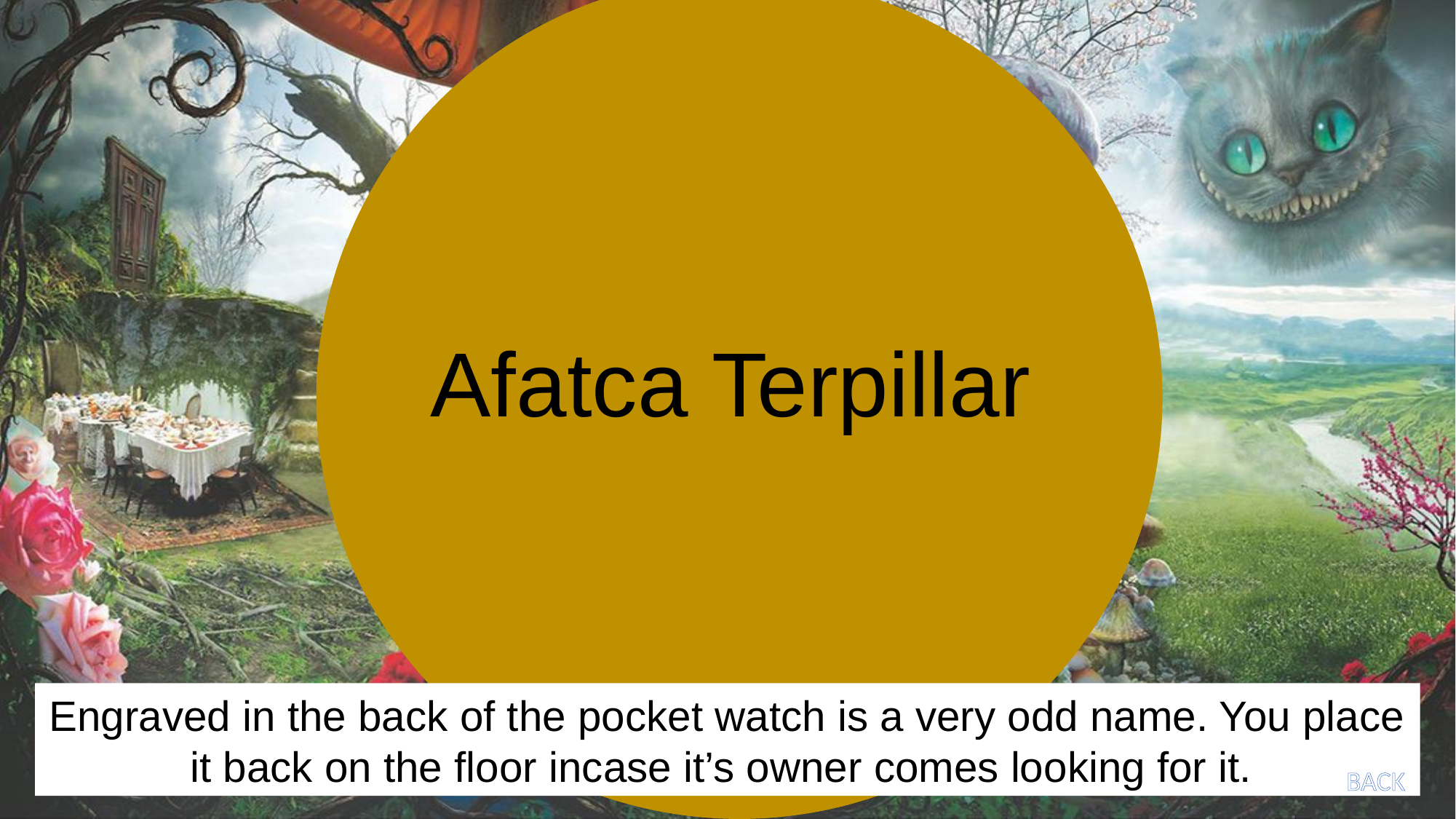

Afatca Terpillar
Engraved in the back of the pocket watch is a very odd name. You place it back on the floor incase it’s owner comes looking for it.
BACK